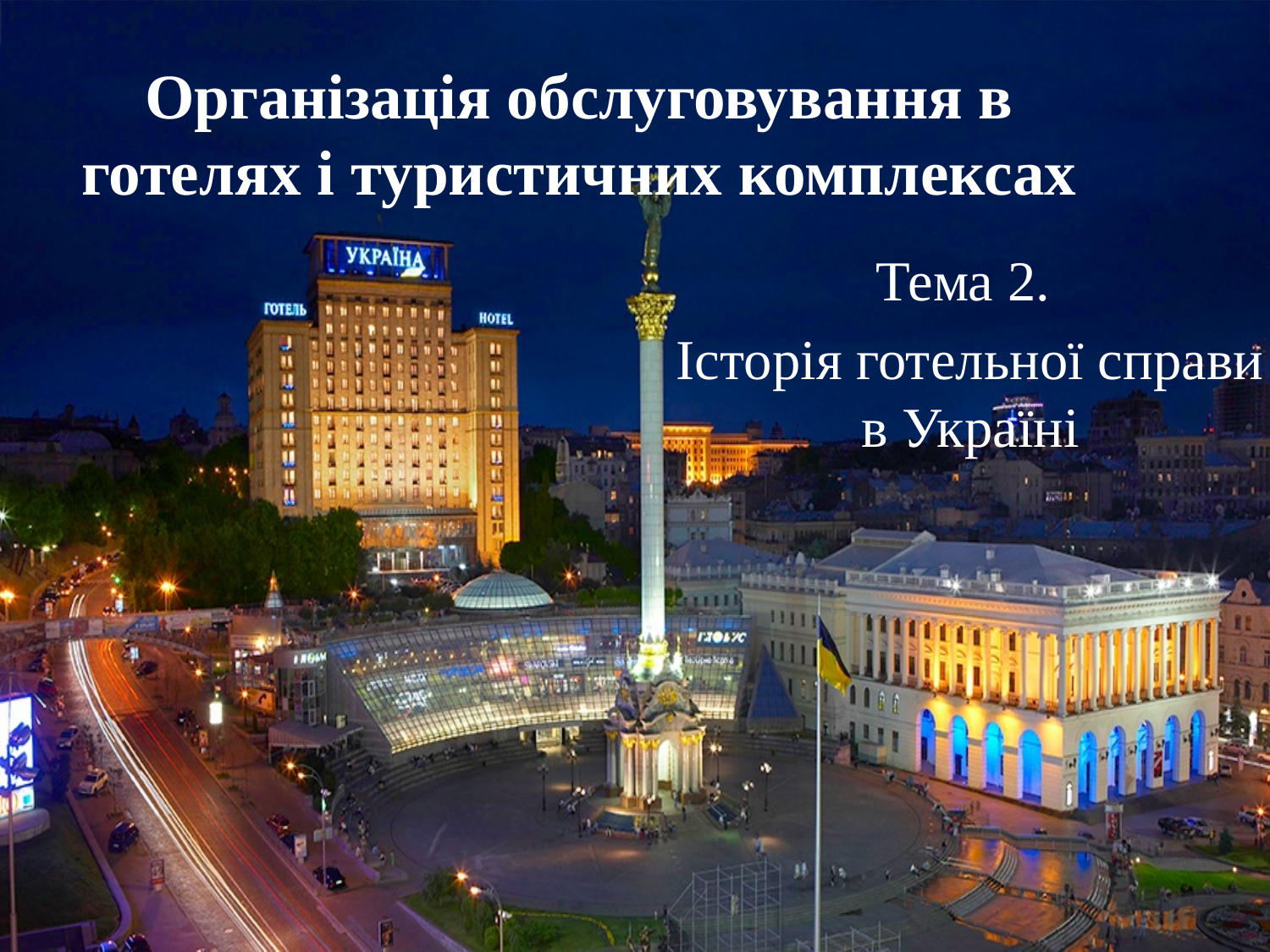

# Організація обслуговування в готелях і туристичних комплексах
Тема 2.
Історія готельної справи в Україні